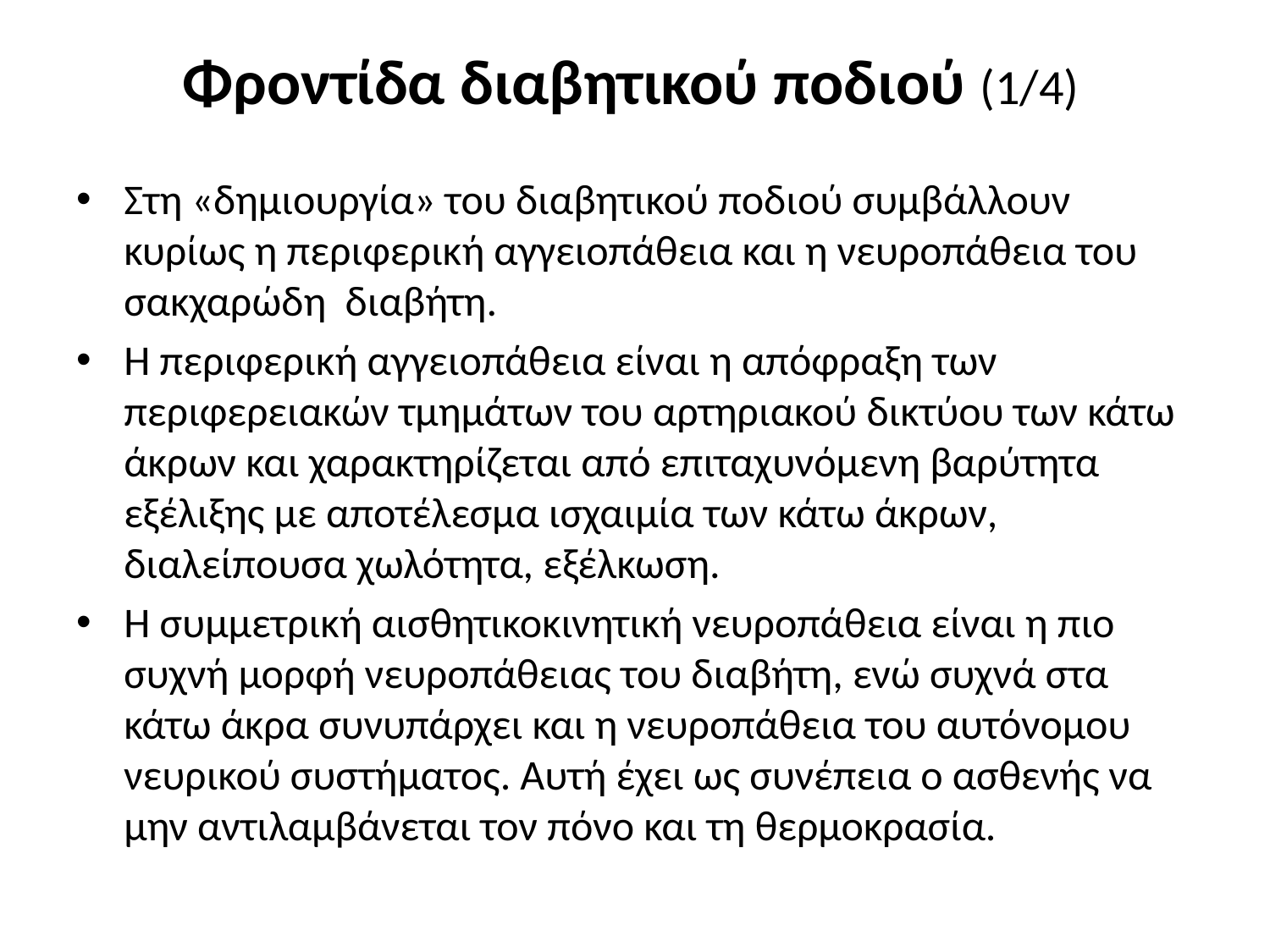

# Φροντίδα διαβητικού ποδιού (1/4)
Στη «δημιουργία» του διαβητικού ποδιού συμβάλλουν κυρίως η περιφερική αγγειοπάθεια και η νευροπάθεια του σακχαρώδη  διαβήτη.
Η περιφερική αγγειοπάθεια είναι η απόφραξη των περιφερειακών τμημάτων του αρτηριακού δικτύου των κάτω άκρων και χαρακτηρίζεται από επιταχυνόμενη βαρύτητα εξέλιξης με αποτέλεσμα ισχαιμία των κάτω άκρων, διαλείπουσα χωλότητα, εξέλκωση.
Η συμμετρική αισθητικοκινητική νευροπάθεια είναι η πιο συχνή μορφή νευροπάθειας του διαβήτη, ενώ συχνά στα κάτω άκρα συνυπάρχει και η νευροπάθεια του αυτόνομου νευρικού συστήματος. Αυτή έχει ως συνέπεια ο ασθενής να μην αντιλαμβάνεται τον πόνο και τη θερμοκρασία.